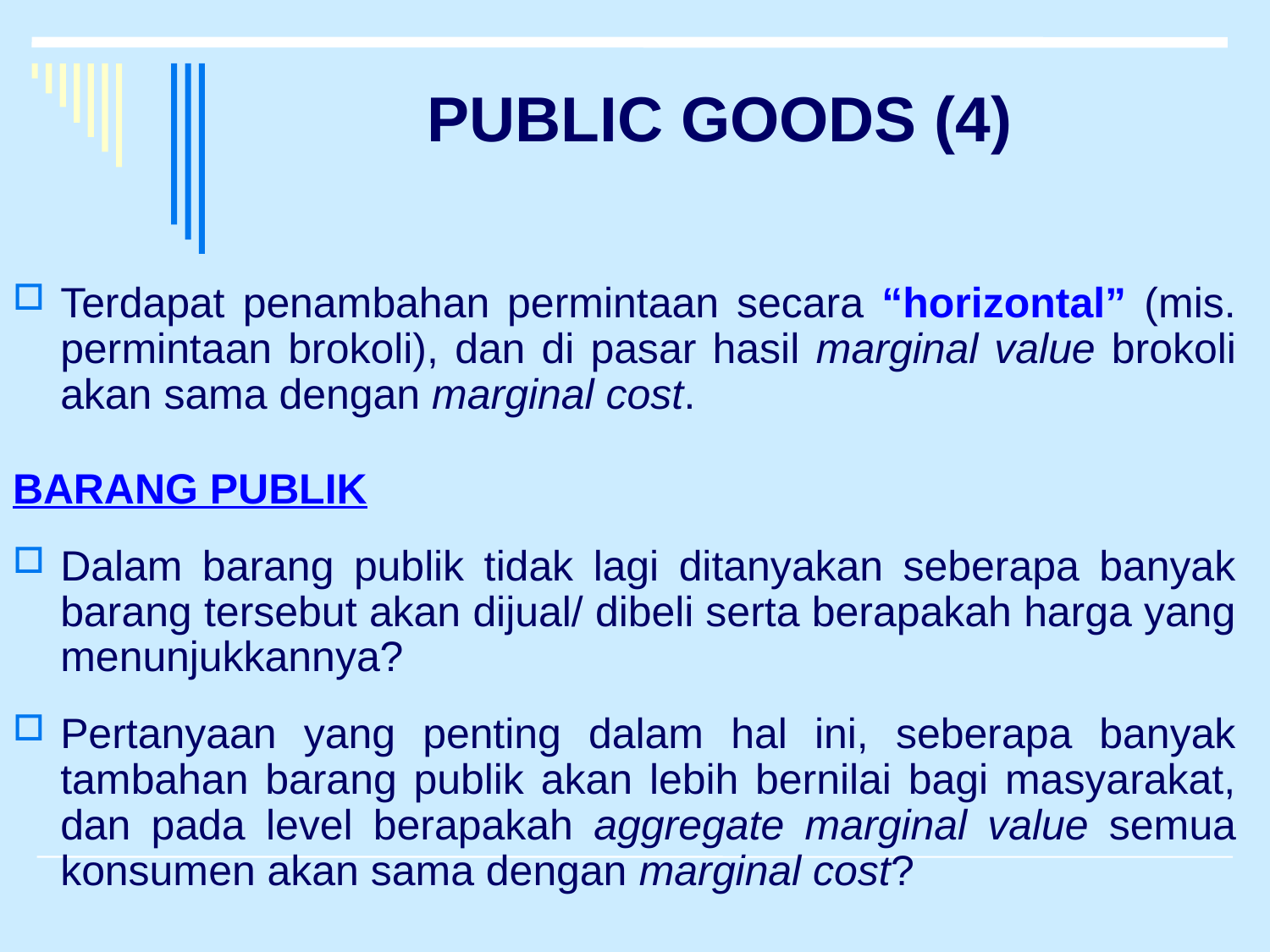

# PUBLIC GOODS (4)
Terdapat penambahan permintaan secara “horizontal” (mis. permintaan brokoli), dan di pasar hasil marginal value brokoli akan sama dengan marginal cost.

BARANG PUBLIK

Dalam barang publik tidak lagi ditanyakan seberapa banyak barang tersebut akan dijual/ dibeli serta berapakah harga yang menunjukkannya?

Pertanyaan yang penting dalam hal ini, seberapa banyak tambahan barang publik akan lebih bernilai bagi masyarakat, dan pada level berapakah aggregate marginal value semua konsumen akan sama dengan marginal cost?